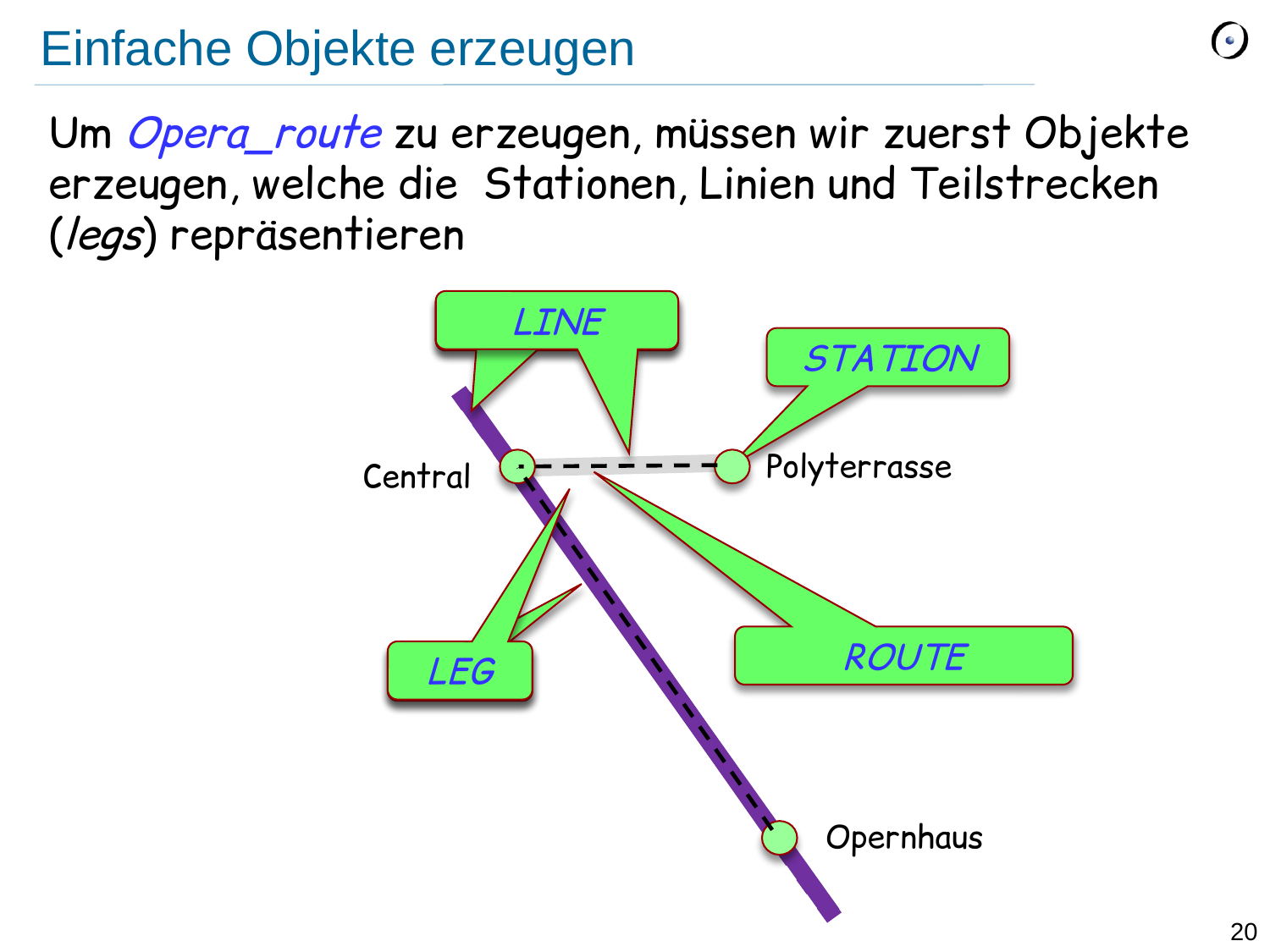

# Einfache Objekte erzeugen
Um Opera_route zu erzeugen, müssen wir zuerst Objekte erzeugen, welche die  Stationen, Linien und Teilstrecken (legs) repräsentieren

LINE
LINE
STATION
Polyterrasse
Central

ROUTE
LEG
LEG
Opernhaus